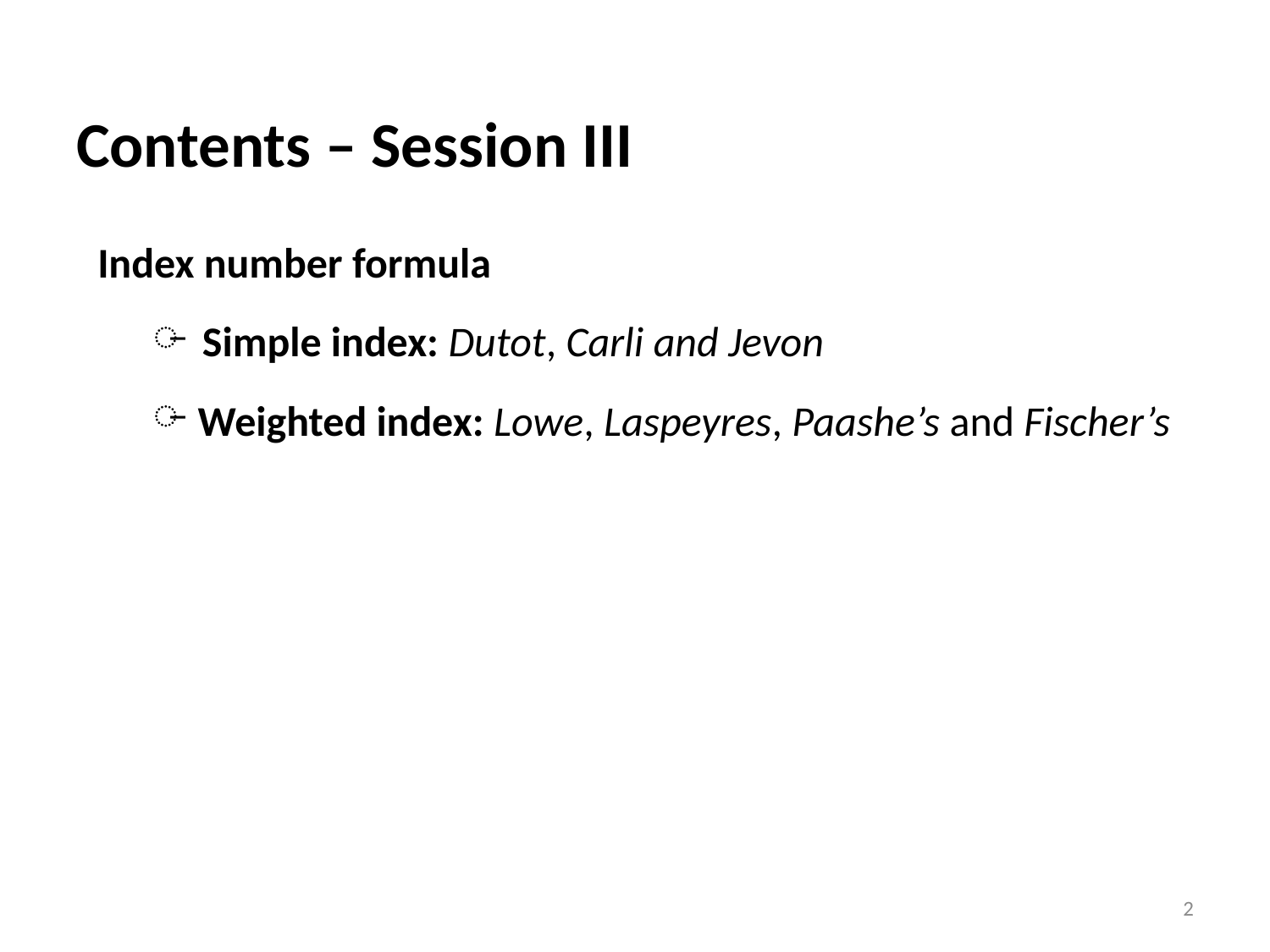

# Contents – Session III
Index number formula
Simple index: Dutot, Carli and Jevon
Weighted index: Lowe, Laspeyres, Paashe’s and Fischer’s

2